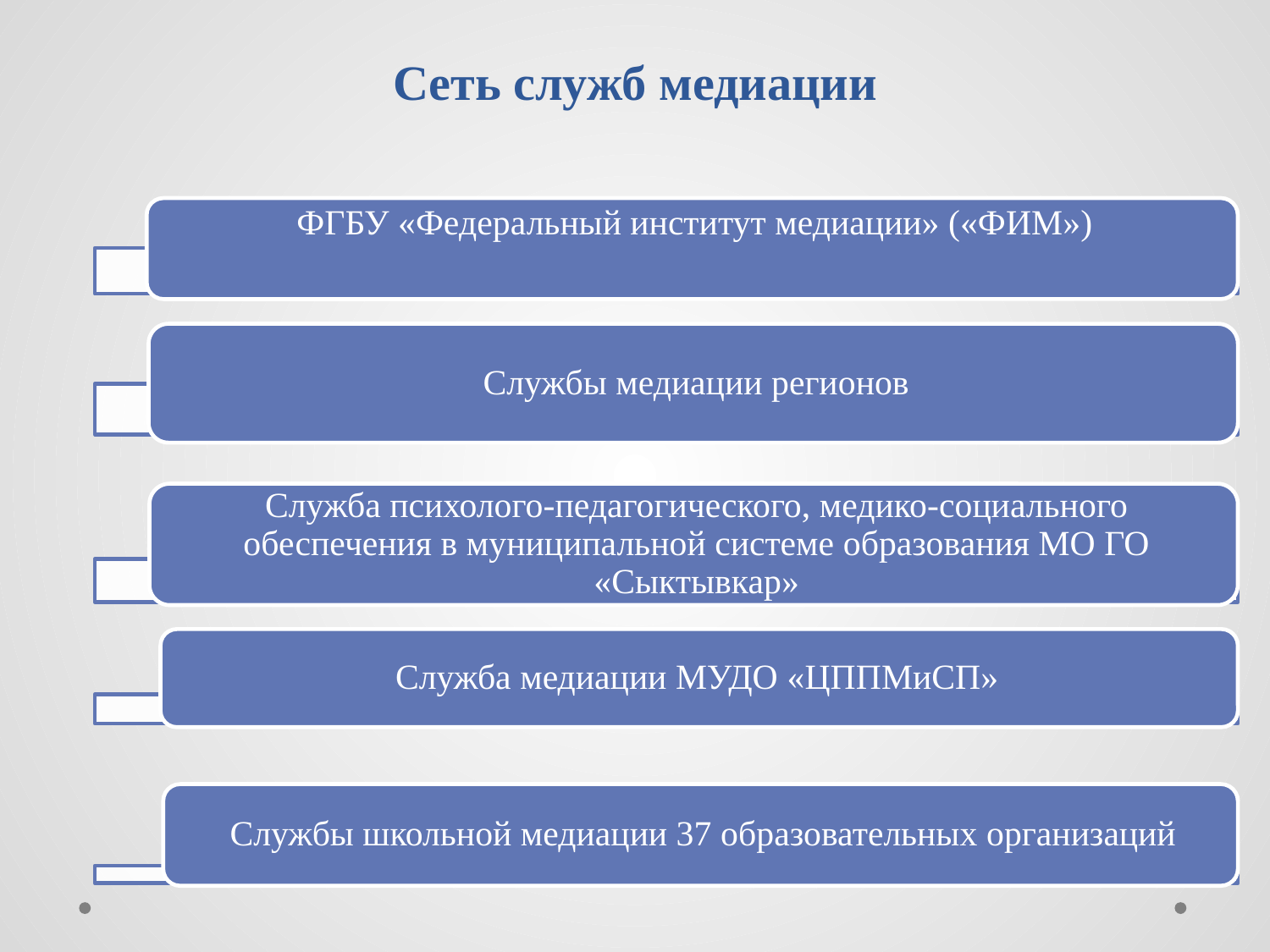

# Сеть служб медиации
ФГБУ «Федеральный институт медиации» («ФИМ»)

Службы медиации регионов
Служба психолого-педагогического, медико-социального обеспечения в муниципальной системе образования МО ГО «Сыктывкар»

Служба медиации МУДО «ЦППМиСП»
Службы школьной медиации 37 образовательных организаций